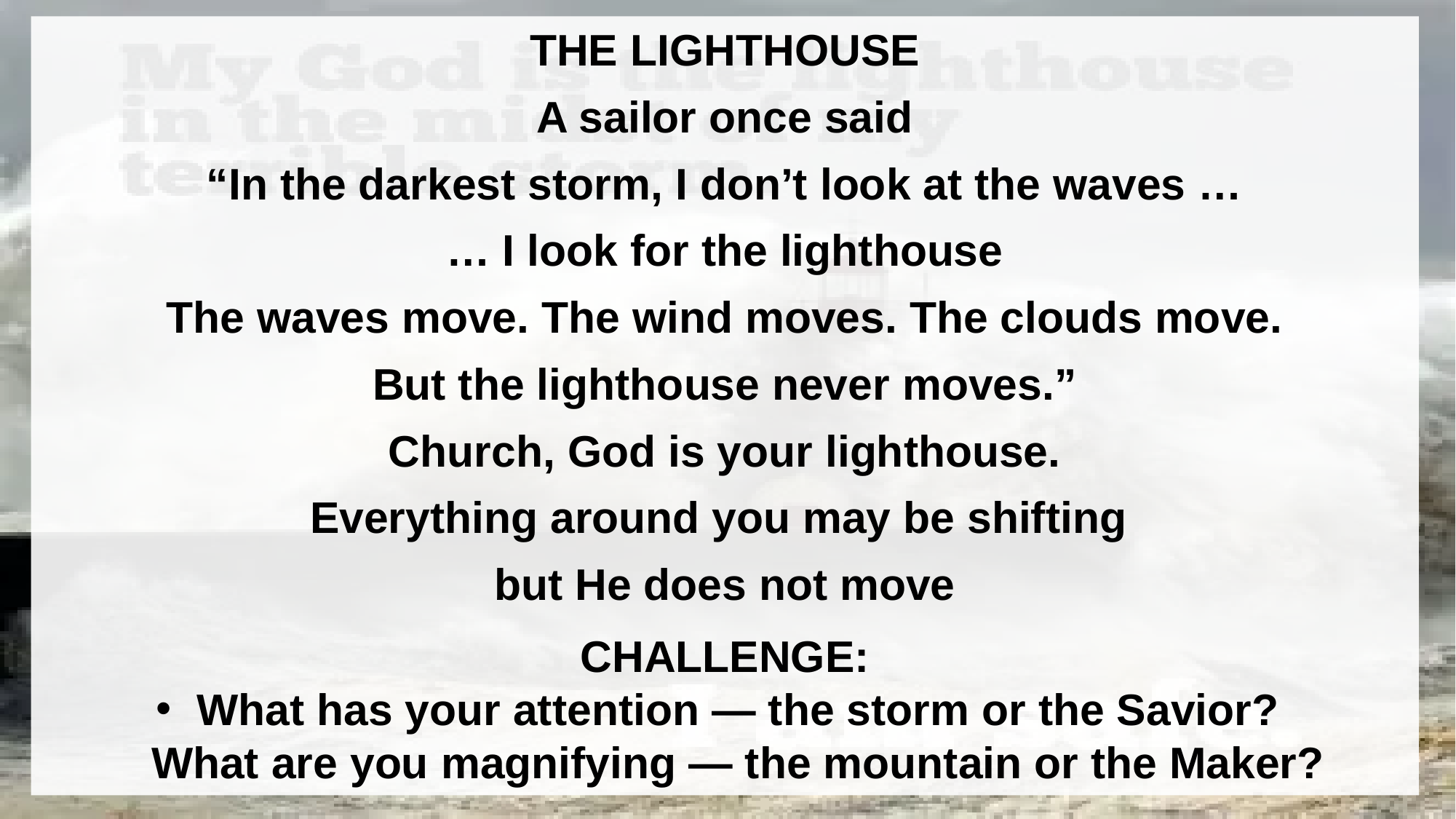

THE LIGHTHOUSE
A sailor once said
“In the darkest storm, I don’t look at the waves …
… I look for the lighthouse
The waves move. The wind moves. The clouds move.
But the lighthouse never moves.”
Church, God is your lighthouse.
Everything around you may be shifting
but He does not move
CHALLENGE:
What has your attention — the storm or the Savior?
What are you magnifying — the mountain or the Maker?